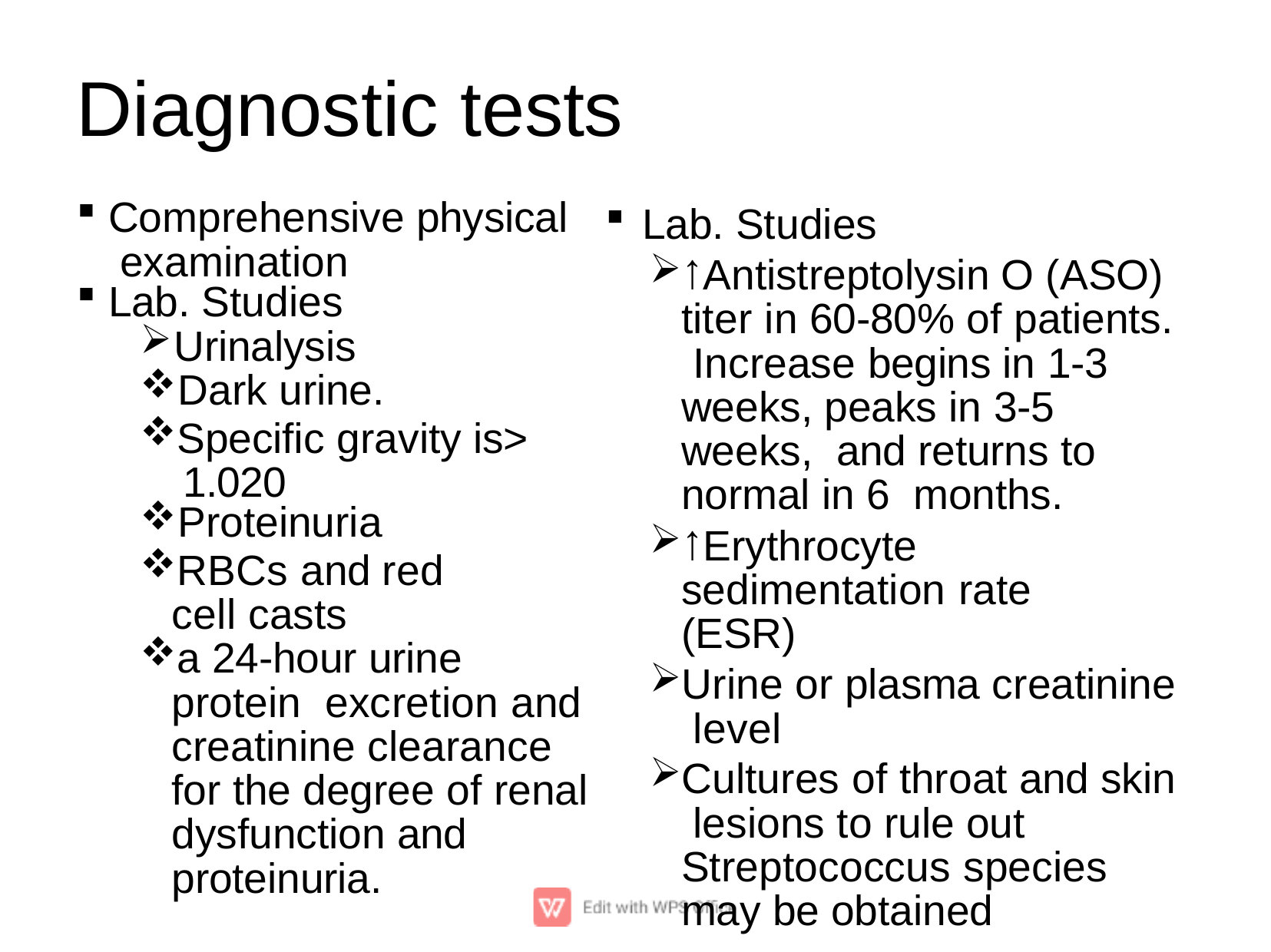

# Diagnostic tests
Comprehensive physical  examination
Lab. Studies
Urinalysis
Dark urine.
Speciﬁc gravity is>  1.020
Proteinuria
RBCs and red  cell casts
a 24-hour urine protein  excretion and  creatinine clearance  for the degree of renal  dysfunction and  proteinuria.
Lab. Studies
↑Antistreptolysin O (ASO)  titer in 60-80% of patients.  Increase begins in 1-3  weeks, peaks in 3-5 weeks,  and returns to normal in 6  months.
↑Erythrocyte  sedimentation rate (ESR)
Urine or plasma creatinine  level
Cultures of throat and skin  lesions to rule out  Streptococcus species  may be obtained